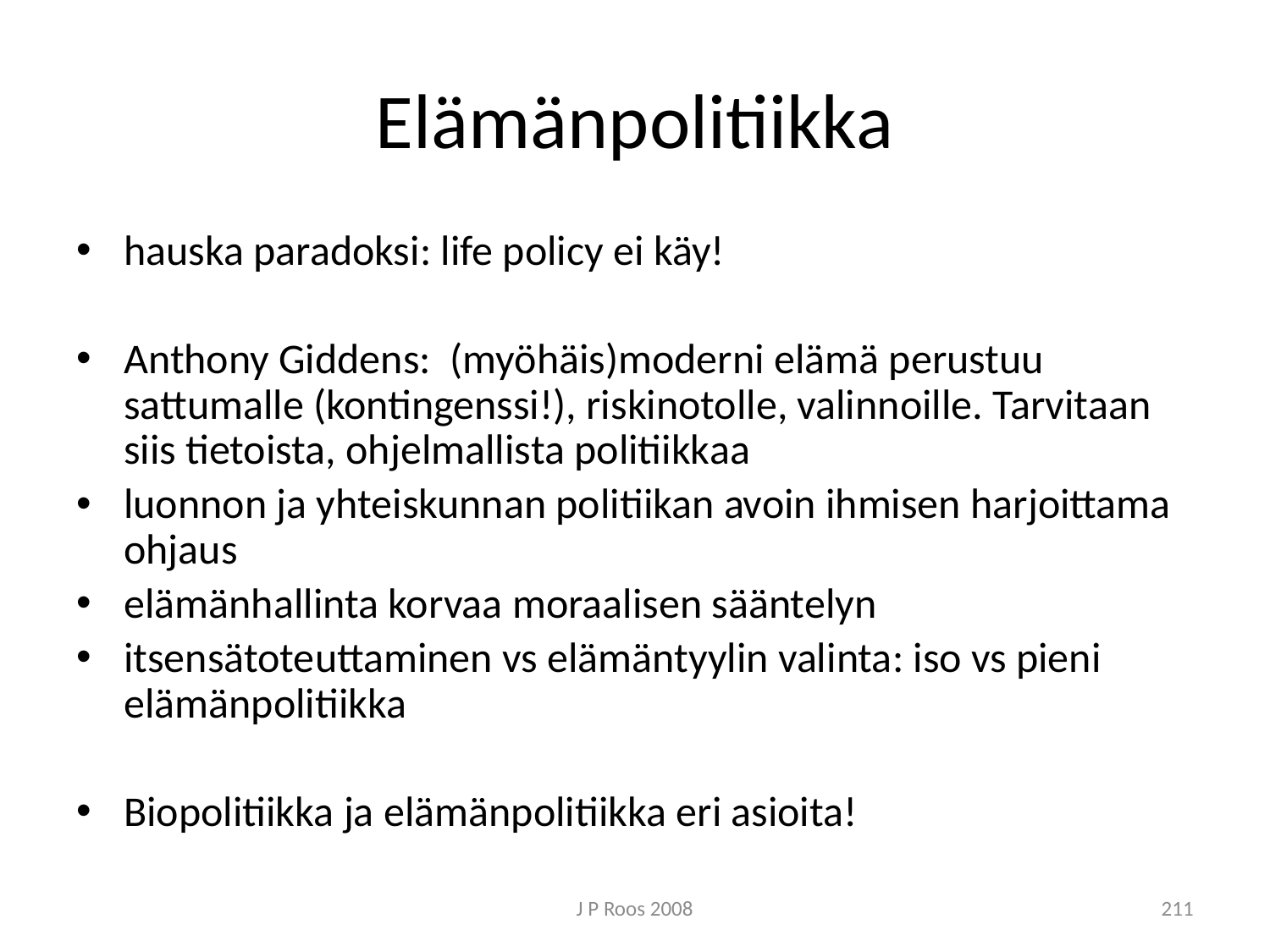

# Elämänpolitiikka
hauska paradoksi: life policy ei käy!

Anthony Giddens:  (myöhäis)moderni elämä perustuu sattumalle (kontingenssi!), riskinotolle, valinnoille. Tarvitaan siis tietoista, ohjelmallista politiikkaa
luonnon ja yhteiskunnan politiikan avoin ihmisen harjoittama ohjaus
elämänhallinta korvaa moraalisen sääntelyn
itsensätoteuttaminen vs elämäntyylin valinta: iso vs pieni elämänpolitiikka

Biopolitiikka ja elämänpolitiikka eri asioita!
J P Roos 2008
211